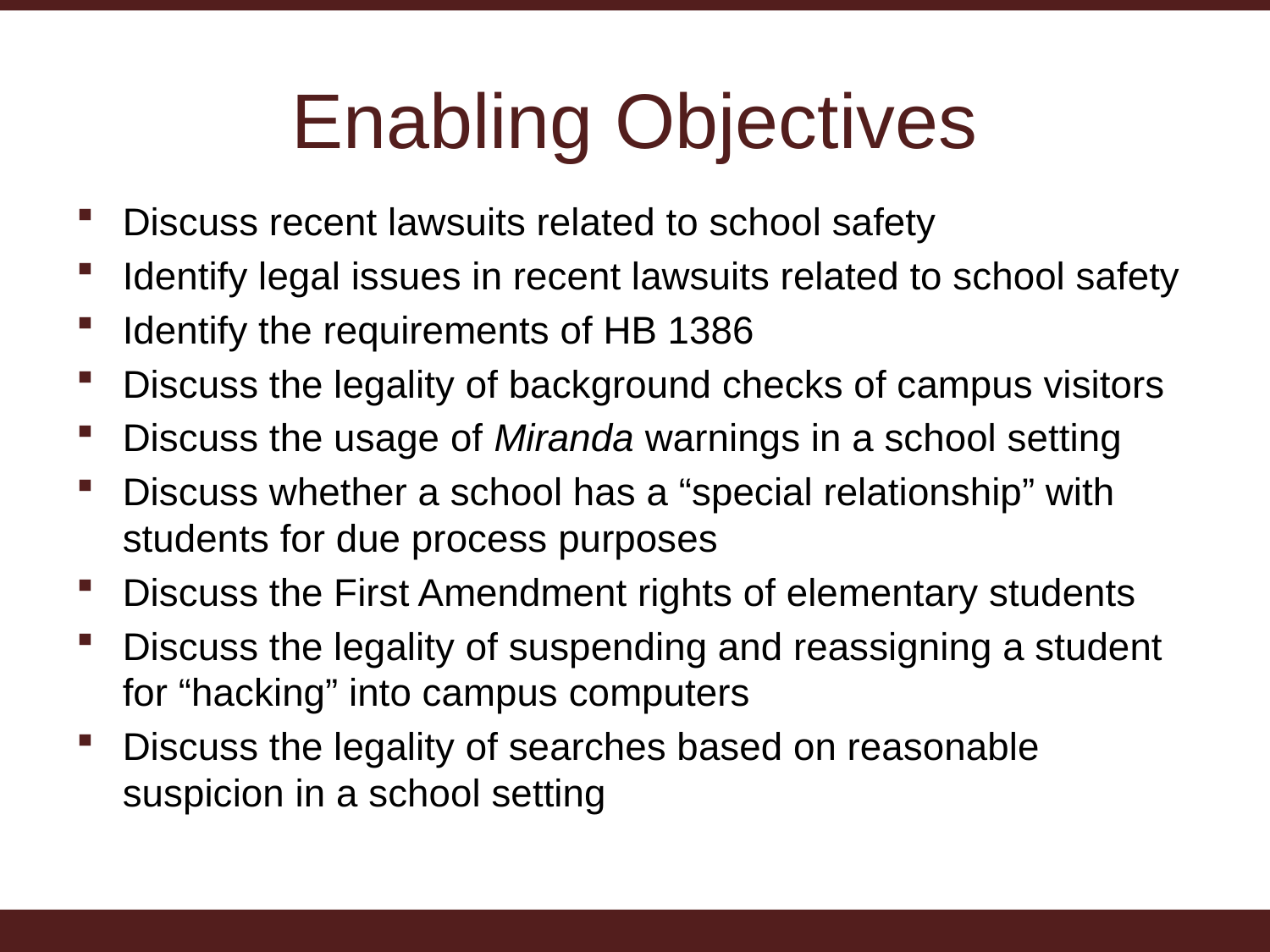

# Enabling Objectives
Discuss recent lawsuits related to school safety
Identify legal issues in recent lawsuits related to school safety
Identify the requirements of HB 1386
Discuss the legality of background checks of campus visitors
Discuss the usage of Miranda warnings in a school setting
Discuss whether a school has a “special relationship” with students for due process purposes
Discuss the First Amendment rights of elementary students
Discuss the legality of suspending and reassigning a student for “hacking” into campus computers
Discuss the legality of searches based on reasonable suspicion in a school setting